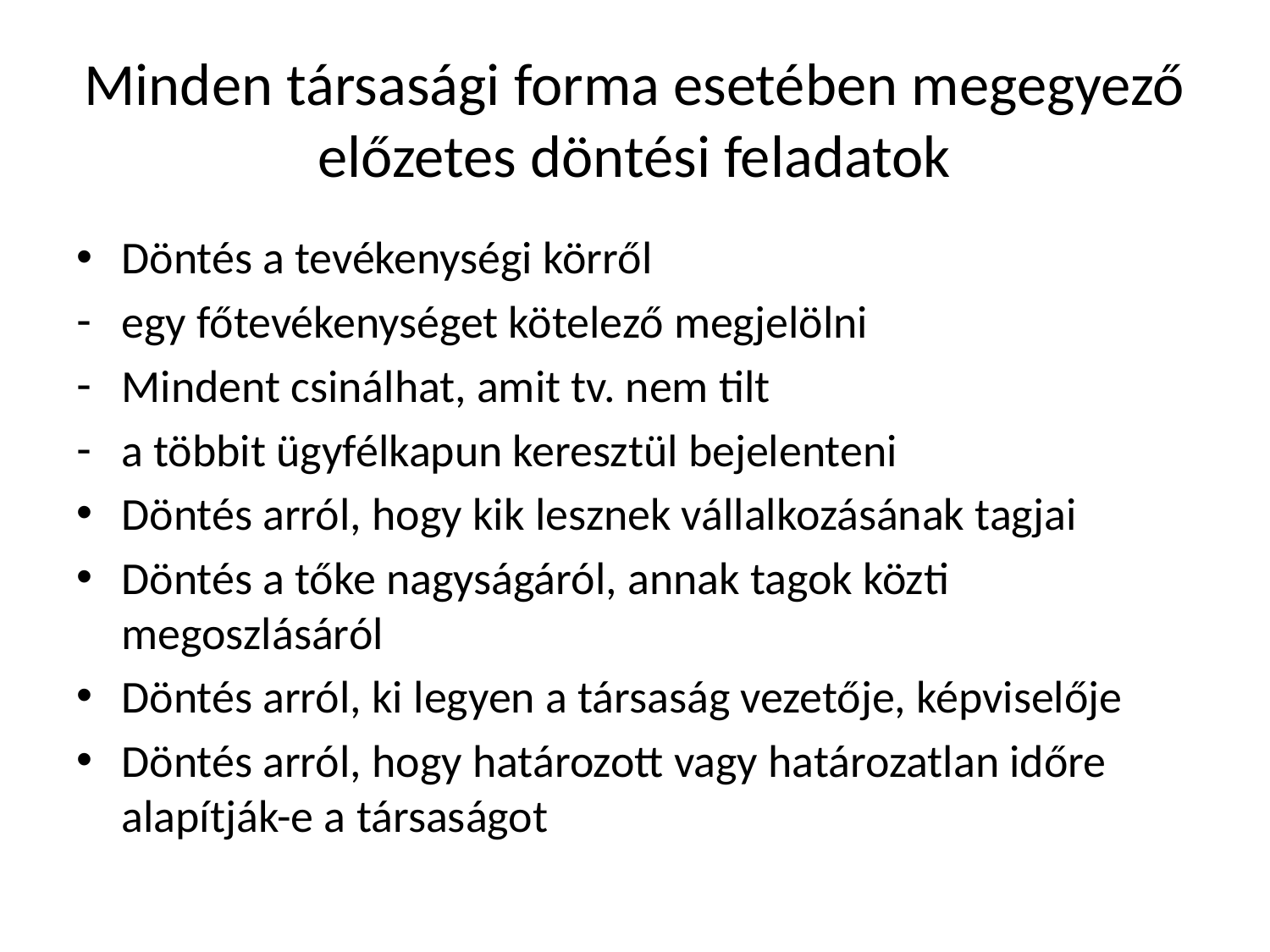

# Minden társasági forma esetében megegyező előzetes döntési feladatok
Döntés a tevékenységi körről
egy főtevékenységet kötelező megjelölni
Mindent csinálhat, amit tv. nem tilt
a többit ügyfélkapun keresztül bejelenteni
Döntés arról, hogy kik lesznek vállalkozásának tagjai
Döntés a tőke nagyságáról, annak tagok közti megoszlásáról
Döntés arról, ki legyen a társaság vezetője, képviselője
Döntés arról, hogy határozott vagy határozatlan időre alapítják-e a társaságot